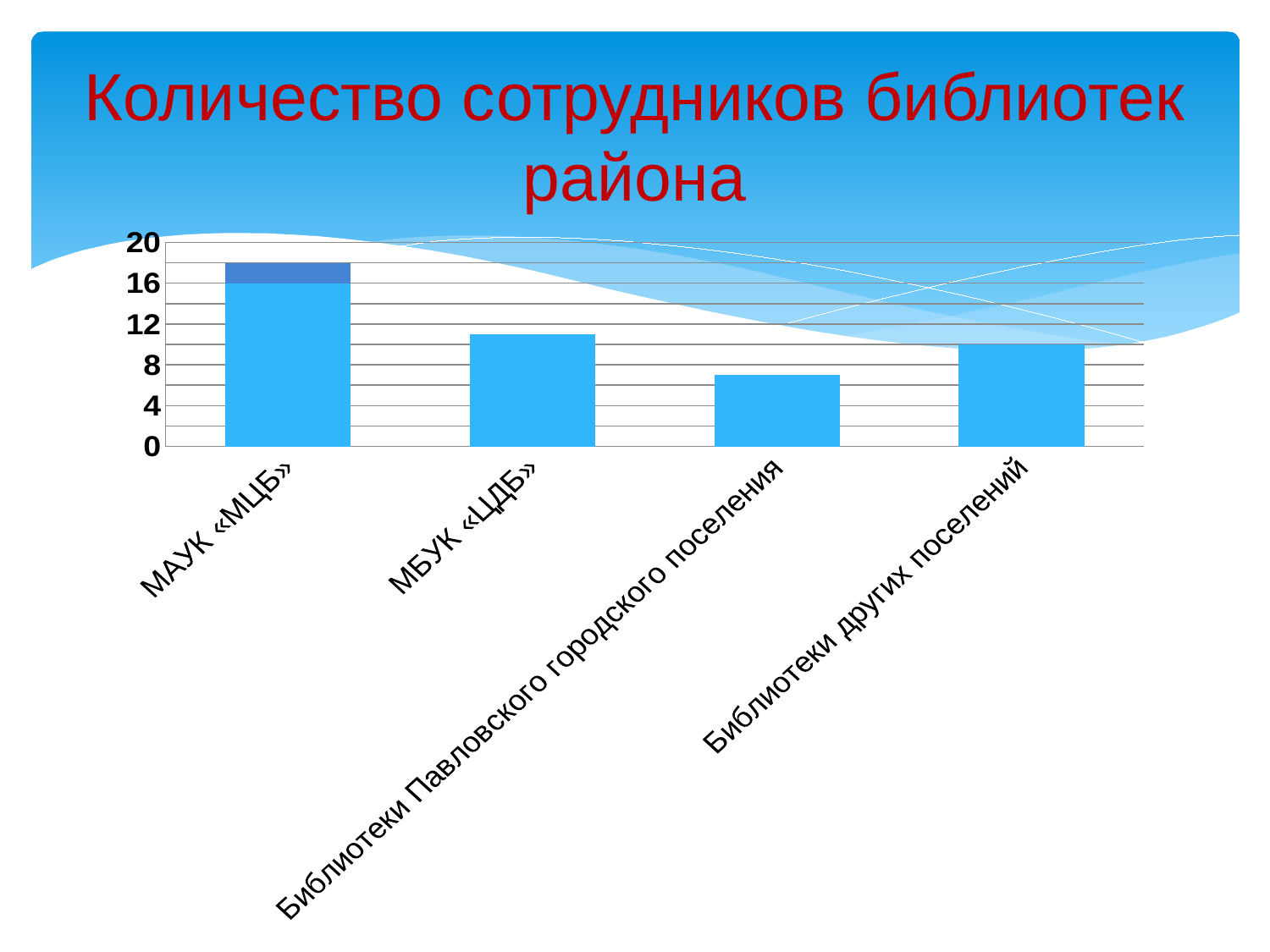

# Количество сотрудников библиотек района

### Chart

| Category | Женщины | Мужчины |
|---|---|---|
| МАУК «МЦБ» | 16.0 | 2.0 |
| МБУК «ЦДБ» | 11.0 | 0.0 |
| Библиотеки Павловского городского поселения | 7.0 | 0.0 |
| Библиотеки других поселений | 10.0 | 0.0 |